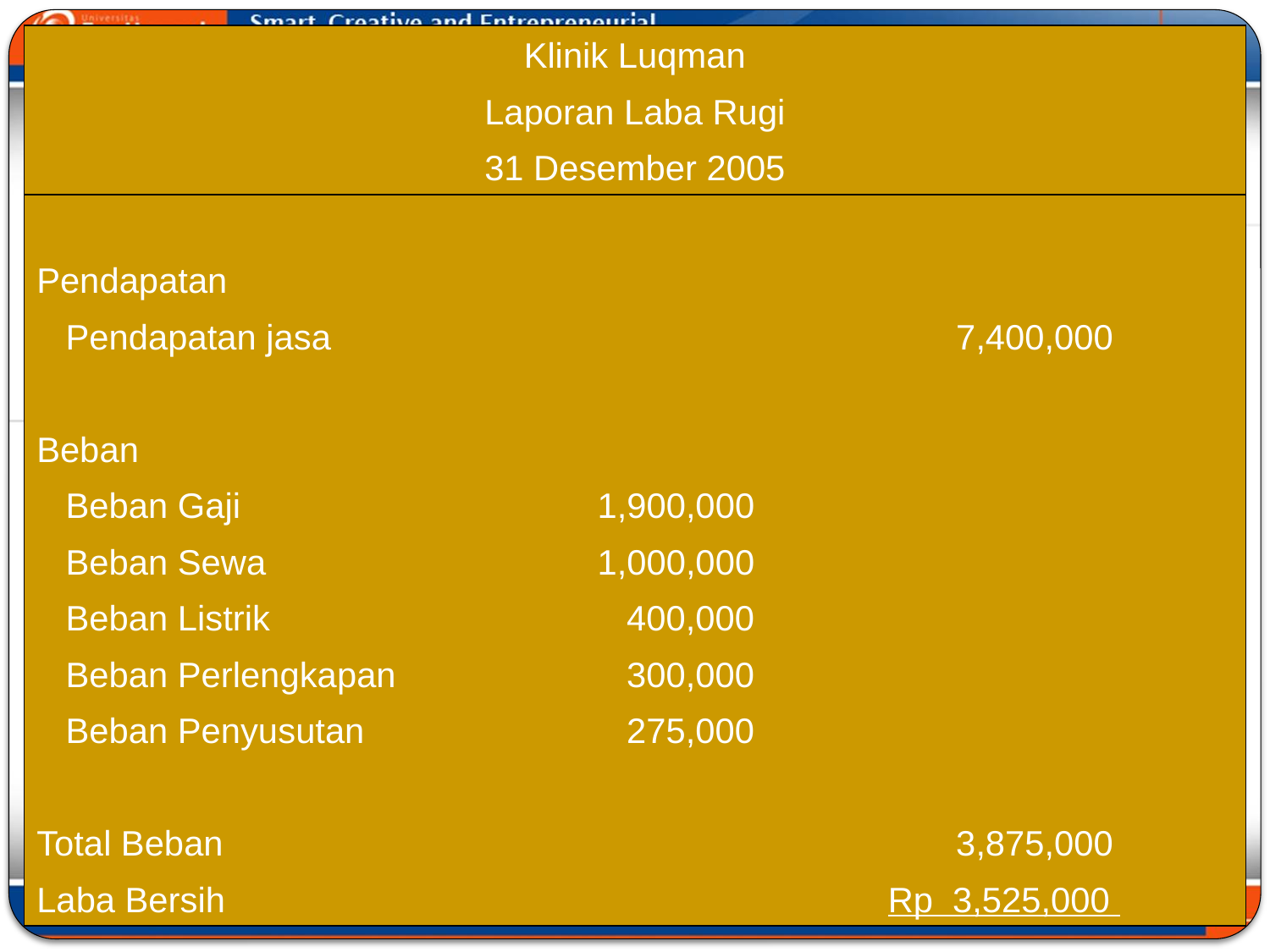

| Klinik Luqman |  |  |
| --- | --- | --- |
| Laporan Laba Rugi |  |  |
| 31 Desember 2005 |  |  |
|  |  |  |
| Pendapatan |  |  |
| Pendapatan jasa |  | 7,400,000 |
|  |  |  |
| Beban |  |  |
| Beban Gaji | 1,900,000 |  |
| Beban Sewa | 1,000,000 |  |
| Beban Listrik | 400,000 |  |
| Beban Perlengkapan | 300,000 |  |
| Beban Penyusutan | 275,000 |  |
|  |  |  |
| Total Beban |  | 3,875,000 |
| Laba Bersih |  | Rp 3,525,000 |